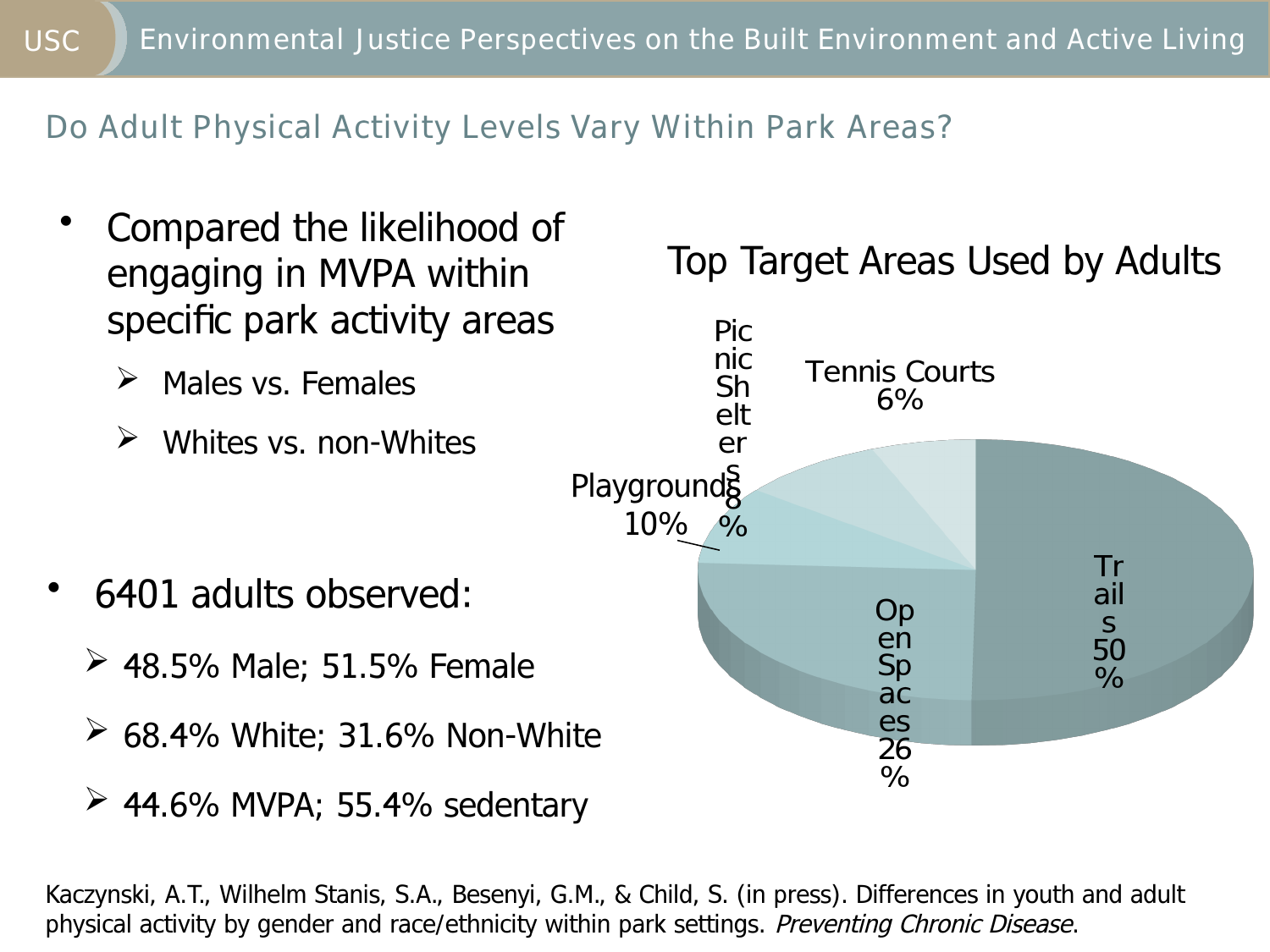

Do Adult Physical Activity Levels Vary Within Park Areas?
Compared the likelihood of engaging in MVPA within specific park activity areas
Males vs. Females
Whites vs. non-Whites

6401 adults observed:
48.5% Male; 51.5% Female
68.4% White; 31.6% Non-White
44.6% MVPA; 55.4% sedentary

Top Target Areas Used by Adults

[unsupported chart]

Playgrounds
10%
Kaczynski, A.T., Wilhelm Stanis, S.A., Besenyi, G.M., & Child, S. (in press). Differences in youth and adult physical activity by gender and race/ethnicity within park settings. Preventing Chronic Disease.